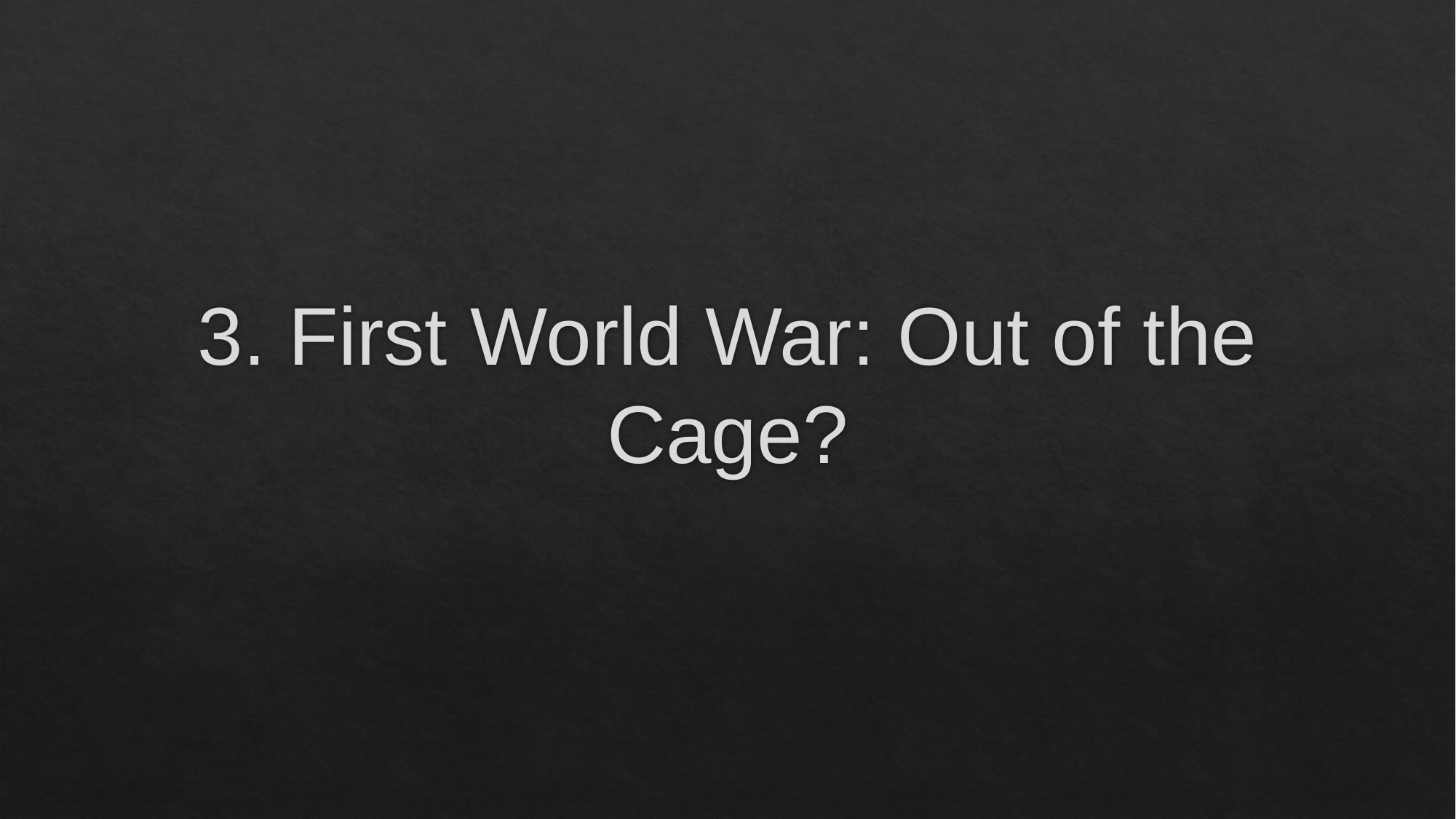

# 3. First World War: Out of the Cage?